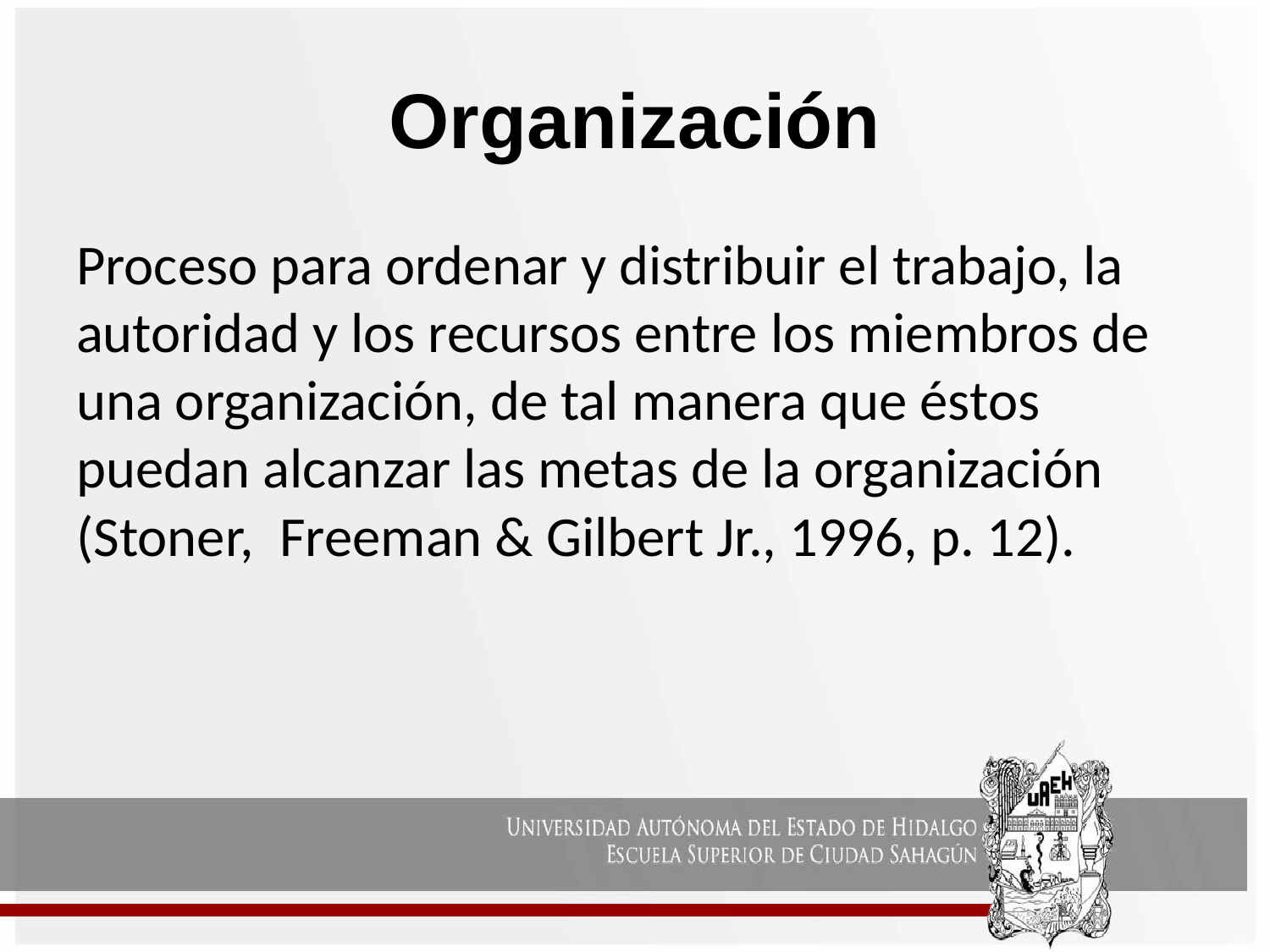

# Organización
Proceso para ordenar y distribuir el trabajo, la autoridad y los recursos entre los miembros de una organización, de tal manera que éstos puedan alcanzar las metas de la organización (Stoner,  Freeman & Gilbert Jr., 1996, p. 12).